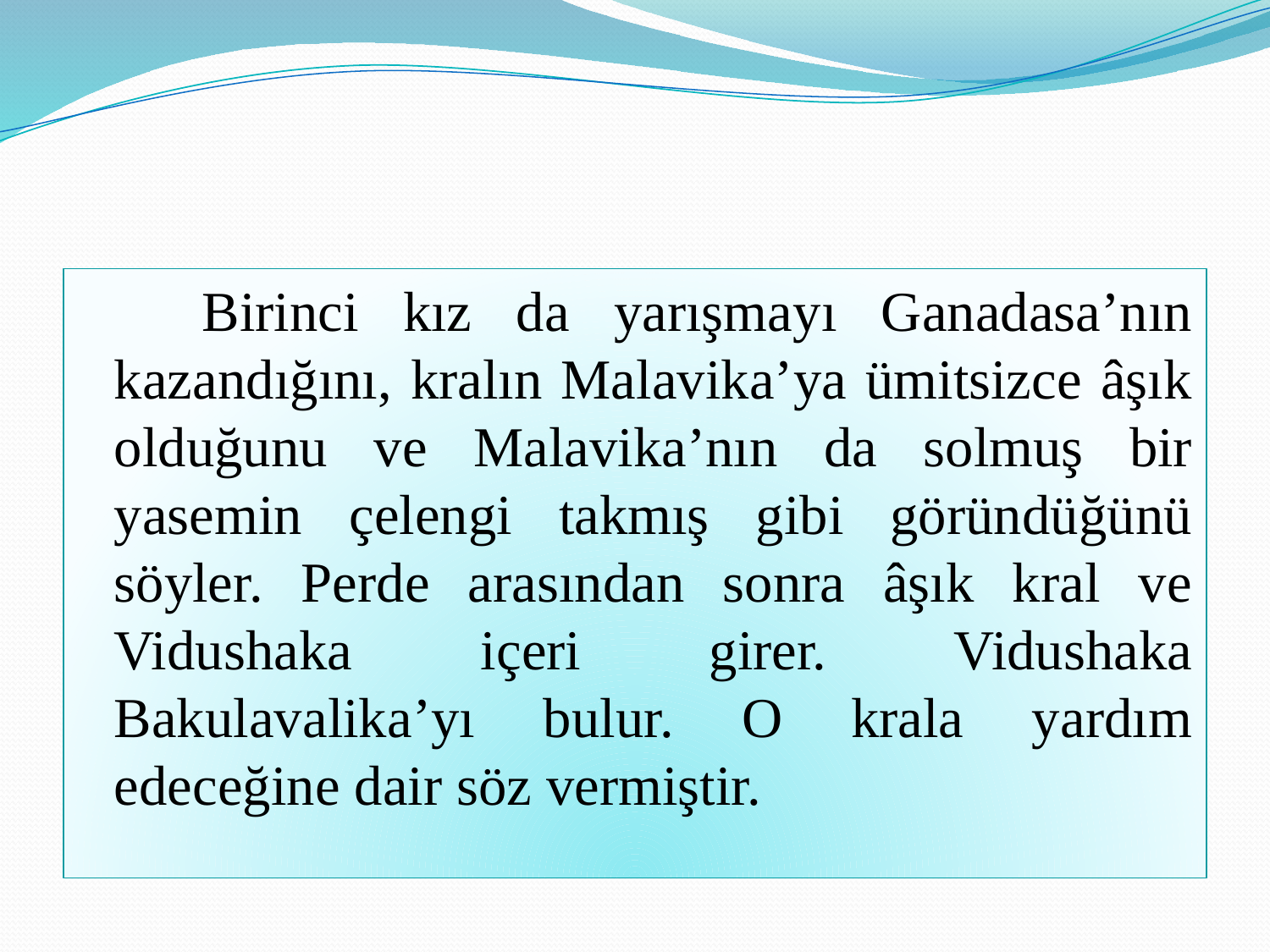

#
   Birinci kız da yarışmayı Ganadasa’nın kazandığını, kralın Malavika’ya ümitsizce âşık olduğunu ve Malavika’nın da solmuş bir yasemin çelengi takmış gibi göründüğünü söyler. Perde arasından sonra âşık kral ve Vidushaka içeri girer. Vidushaka Bakulavalika’yı bulur. O krala yardım edeceğine dair söz vermiştir.